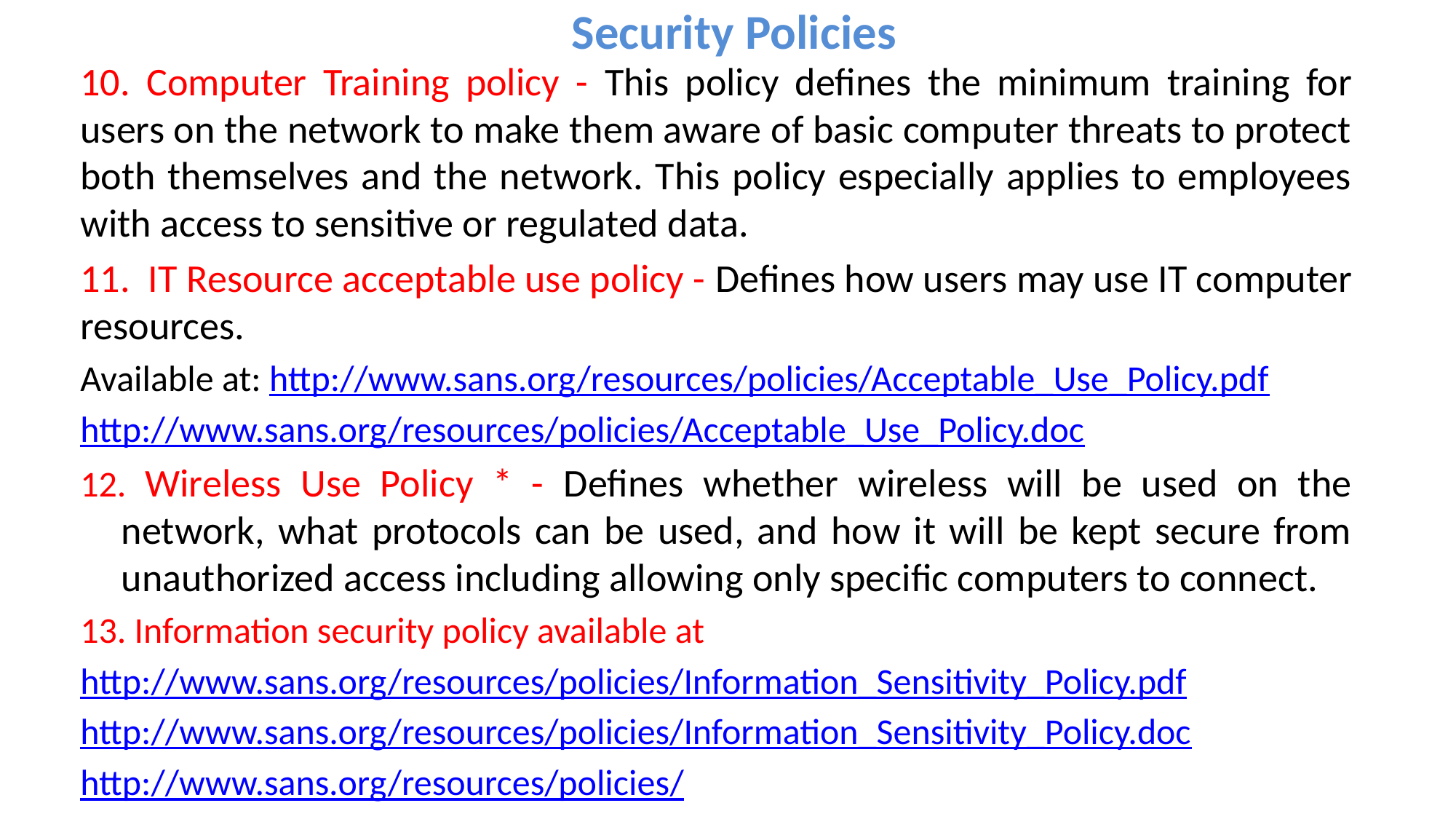

# Security Policies
10. Computer Training policy - This policy defines the minimum training for users on the network to make them aware of basic computer threats to protect both themselves and the network. This policy especially applies to employees with access to sensitive or regulated data.
11.  IT Resource acceptable use policy - Defines how users may use IT computer resources.
Available at: http://www.sans.org/resources/policies/Acceptable_Use_Policy.pdf
http://www.sans.org/resources/policies/Acceptable_Use_Policy.doc
12. Wireless Use Policy * - Defines whether wireless will be used on the network, what protocols can be used, and how it will be kept secure from unauthorized access including allowing only specific computers to connect.
13. Information security policy available at
http://www.sans.org/resources/policies/Information_Sensitivity_Policy.pdf
http://www.sans.org/resources/policies/Information_Sensitivity_Policy.doc
http://www.sans.org/resources/policies/